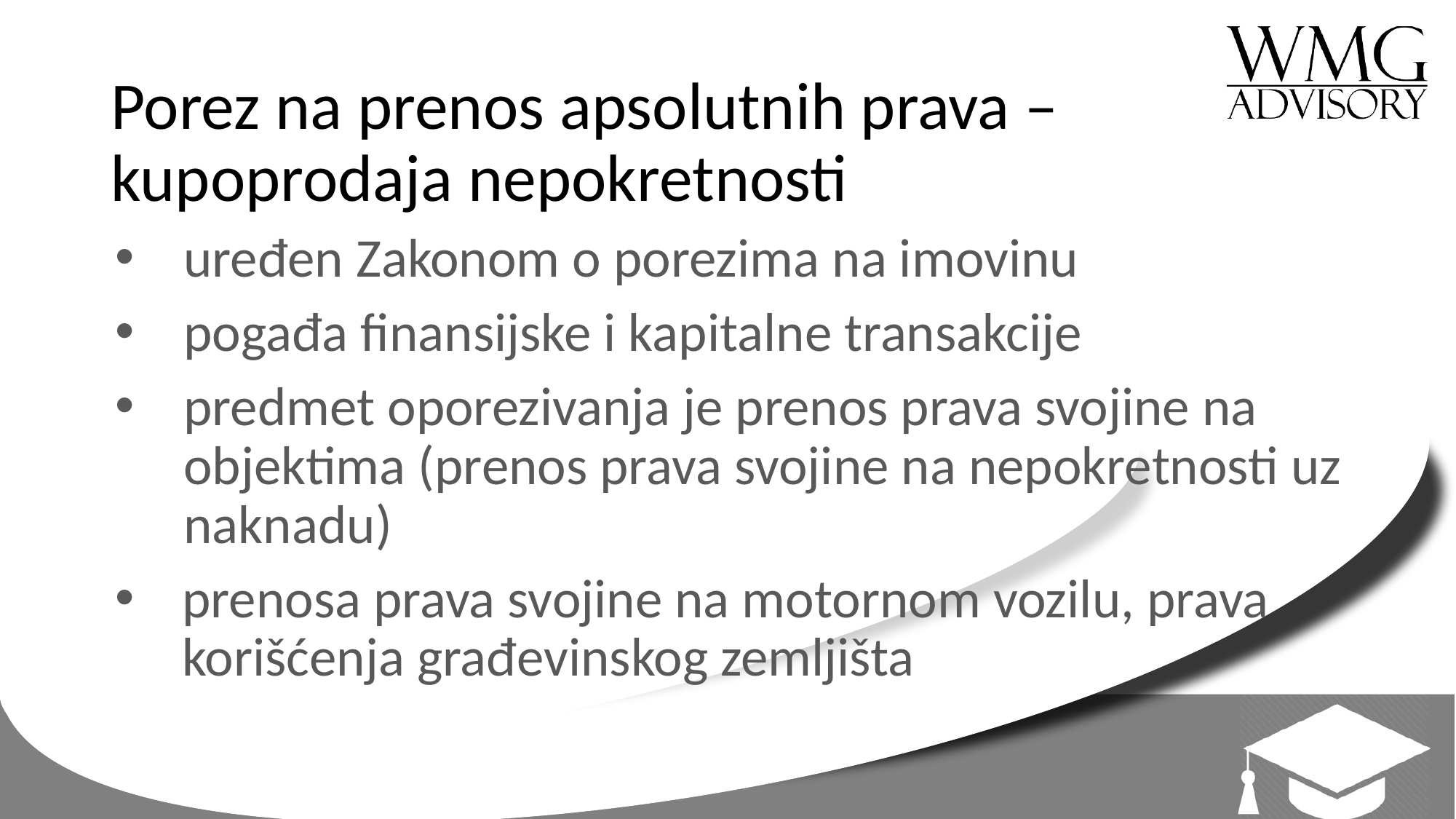

# Porez na prenos apsolutnih prava – kupoprodaja nepokretnosti
uređen Zakonom o porezima na imovinu
pogađa finansijske i kapitalne transakcije
predmet oporezivanja je prenos prava svojine na objektima (prenos prava svojine na nepokretnosti uz naknadu)
 prenosa prava svojine na motornom vozilu, prava
 korišćenja građevinskog zemljišta